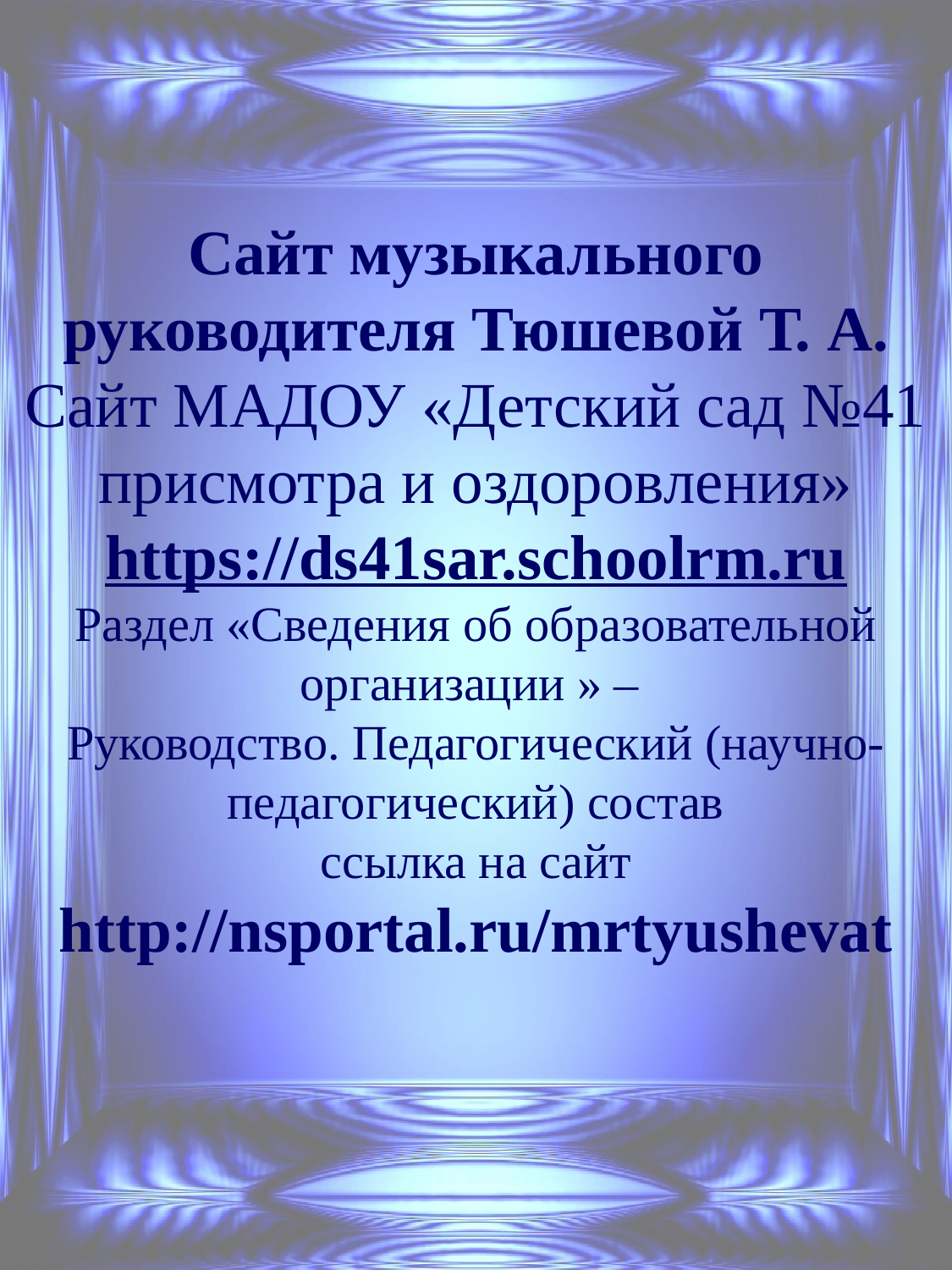

Сайт музыкального руководителя Тюшевой Т. А.
Сайт МАДОУ «Детский сад №41 присмотра и оздоровления»
https://ds41sar.schoolrm.ru
Раздел «Сведения об образовательной организации » –
Руководство. Педагогический (научно-педагогический) состав
ссылка на сайт
http://nsportal.ru/mrtyushevat